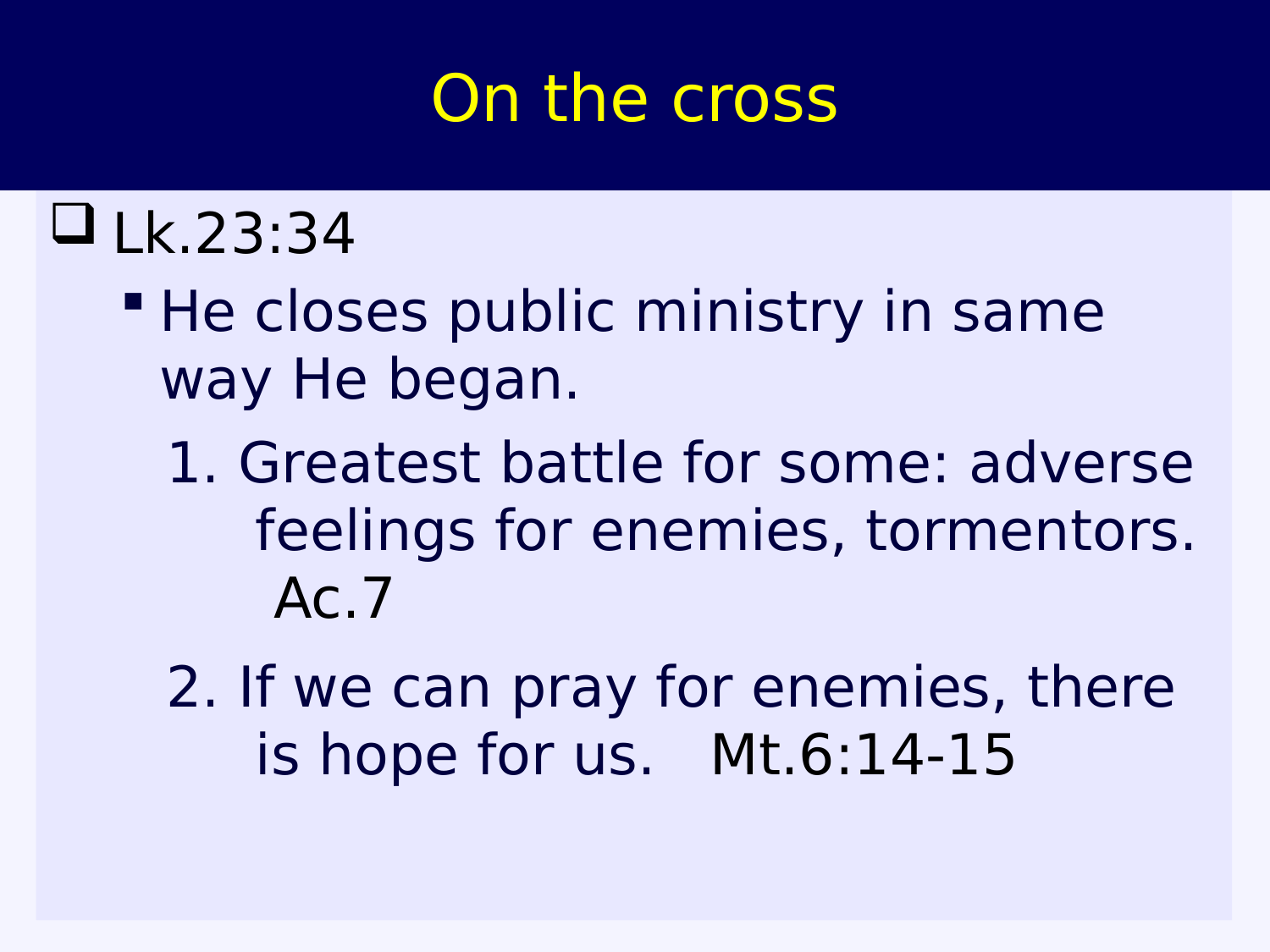

# On the cross
Lk.23:34
He closes public ministry in same way He began.
   1. Greatest battle for some: adverse feelings for enemies, tormentors.   Ac.7
   2. If we can pray for enemies, there is hope for us.   Mt.6:14-15